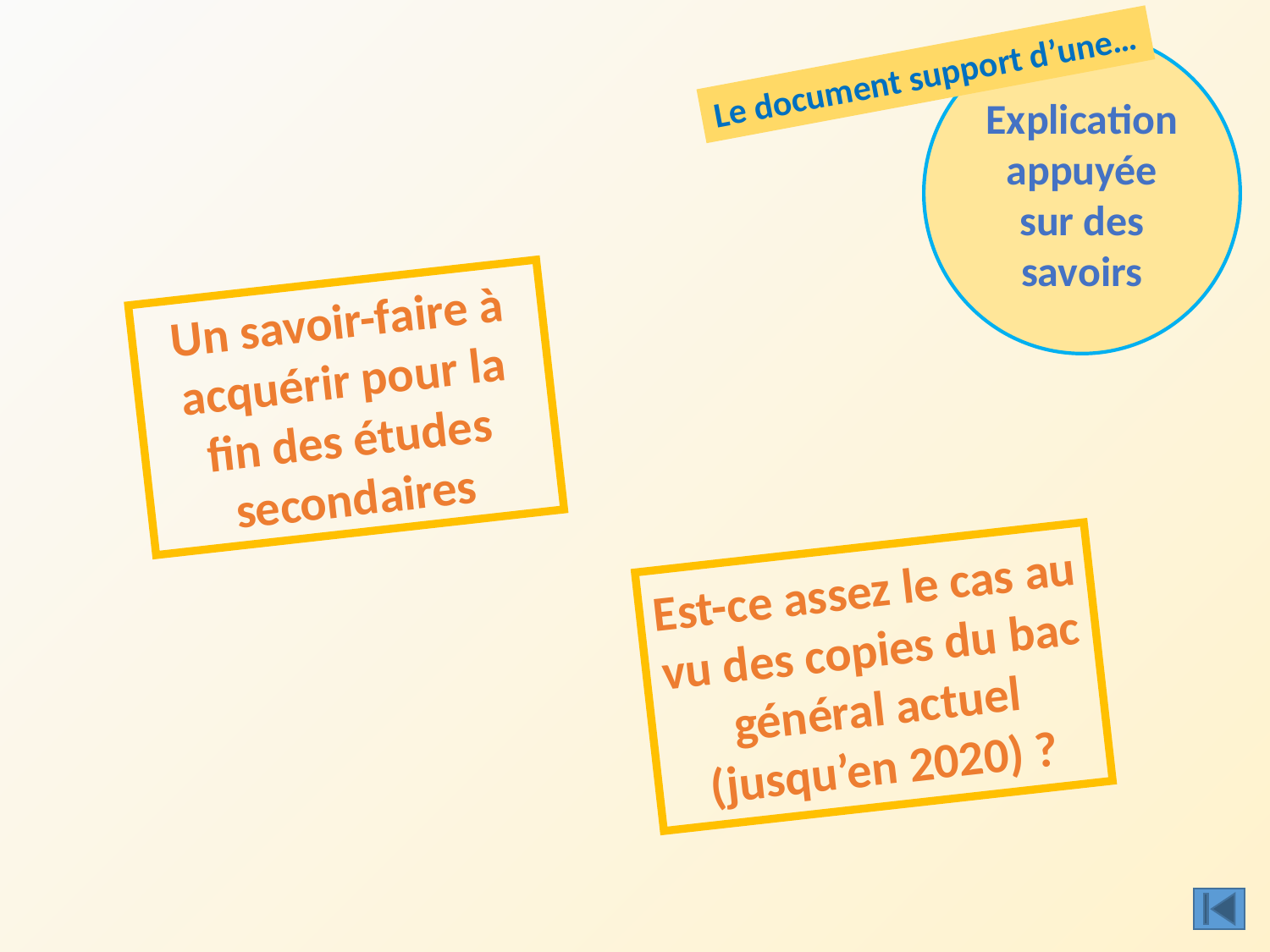

Explication appuyée sur des savoirs
Le document support d’une…
Un savoir-faire à acquérir pour la fin des études secondaires
Est-ce assez le cas au vu des copies du bac général actuel (jusqu’en 2020) ?